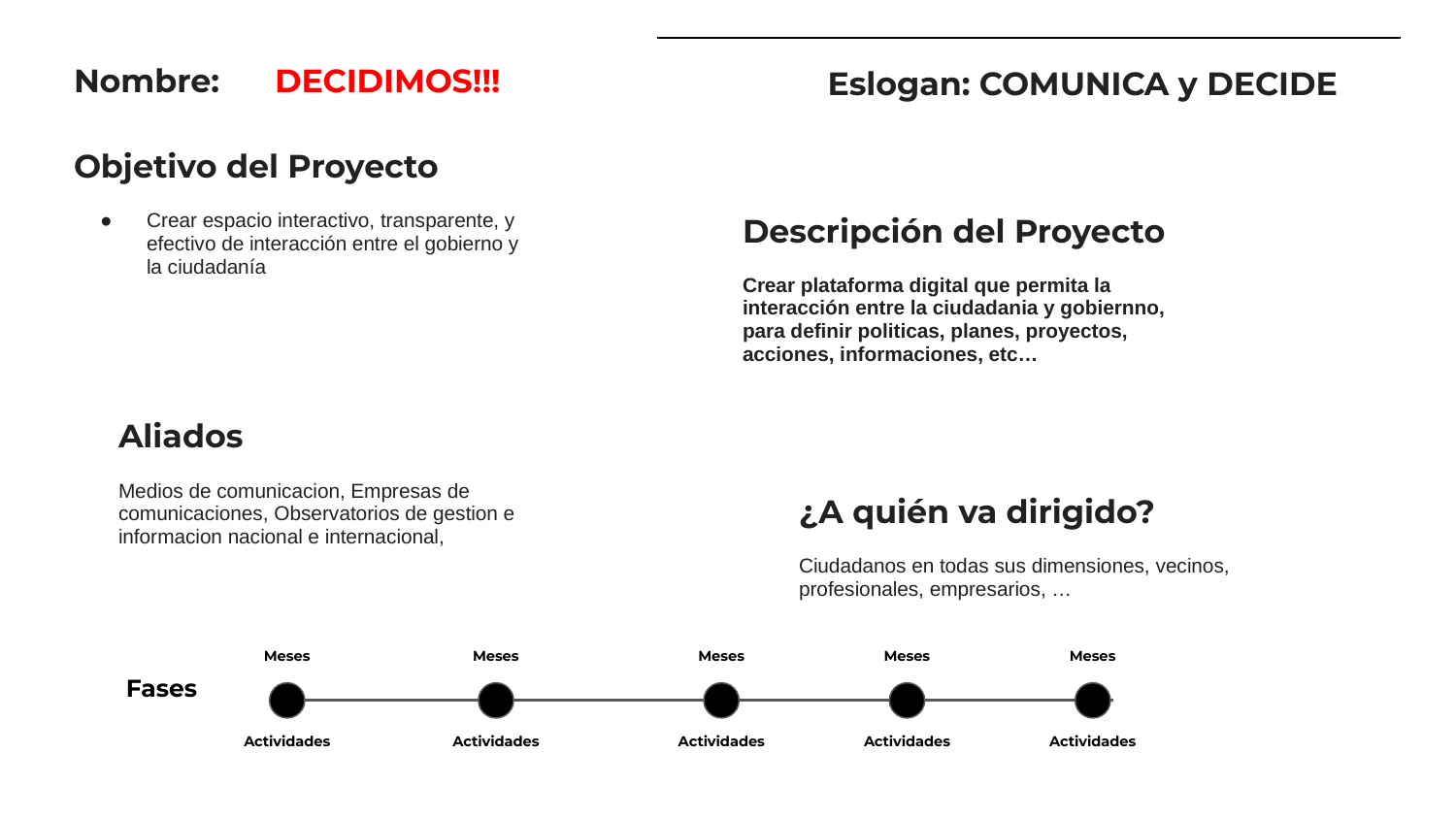

Nombre:      DECIDIMOS!!!

Eslogan: COMUNICA y DECIDE

Objetivo del Proyecto
Crear espacio interactivo, transparente, y efectivo de interacción entre el gobierno y la ciudadanía

Descripción del Proyecto

Crear plataforma digital que permita la interacción entre la ciudadania y gobiernno, para definir politicas, planes, proyectos, acciones, informaciones, etc…

Aliados
Medios de comunicacion, Empresas de comunicaciones, Observatorios de gestion e informacion nacional e internacional,
¿A quién va dirigido?
Ciudadanos en todas sus dimensiones, vecinos, profesionales, empresarios, …
Meses
Meses
Meses
Meses
Meses
Fases

Actividades
Actividades
Actividades
Actividades
Actividades